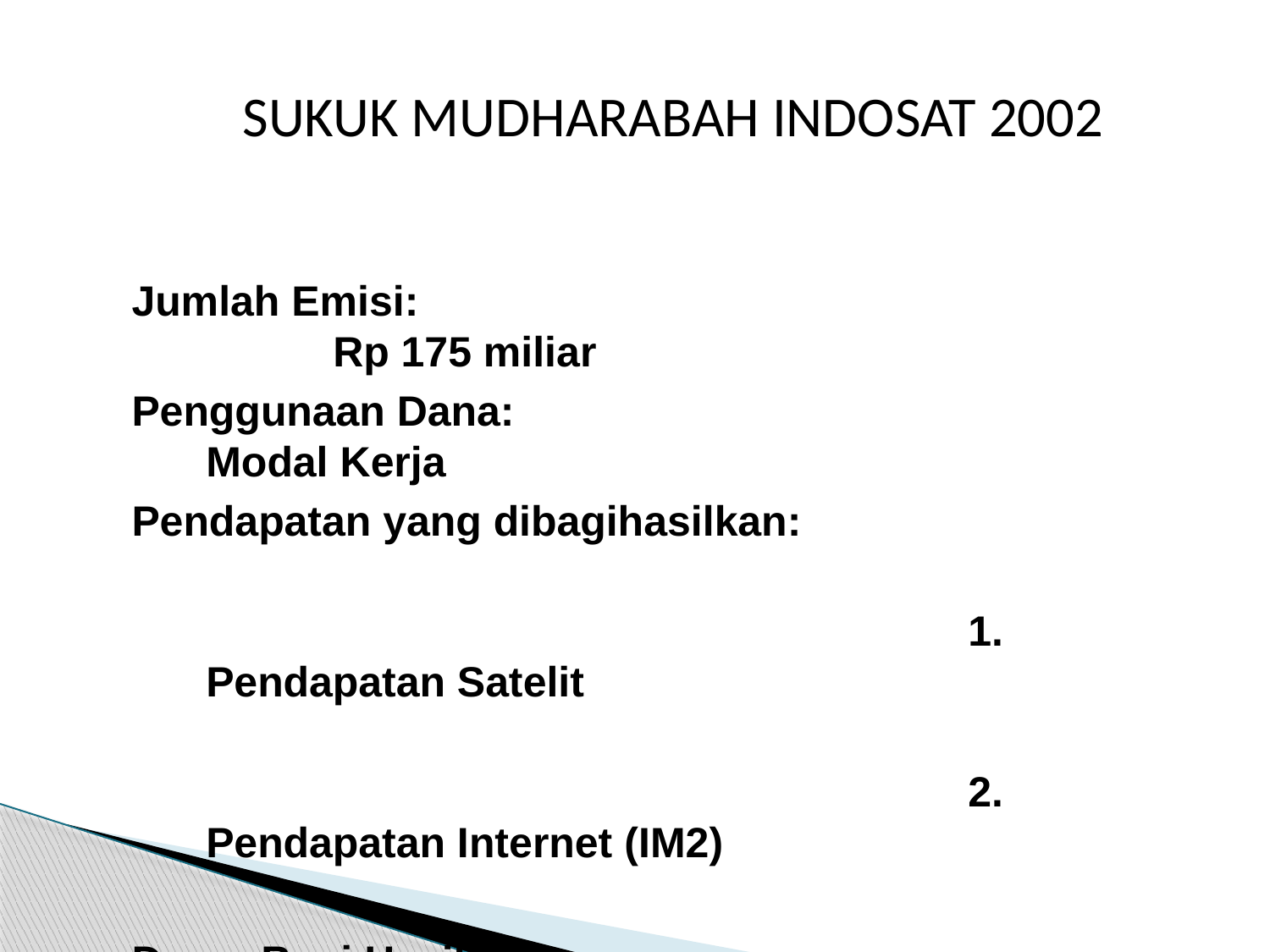

SUKUK MUDHARABAH INDOSAT 2002
Jumlah Emisi: 							Rp 175 miliar
Penggunaan Dana:					Modal Kerja
Pendapatan yang dibagihasilkan:
														1. Pendapatan Satelit
														2. Pendapatan Internet (IM2)

Dasar Bagi Hasil:						Revenue Sharing

Sumber: Prospektus